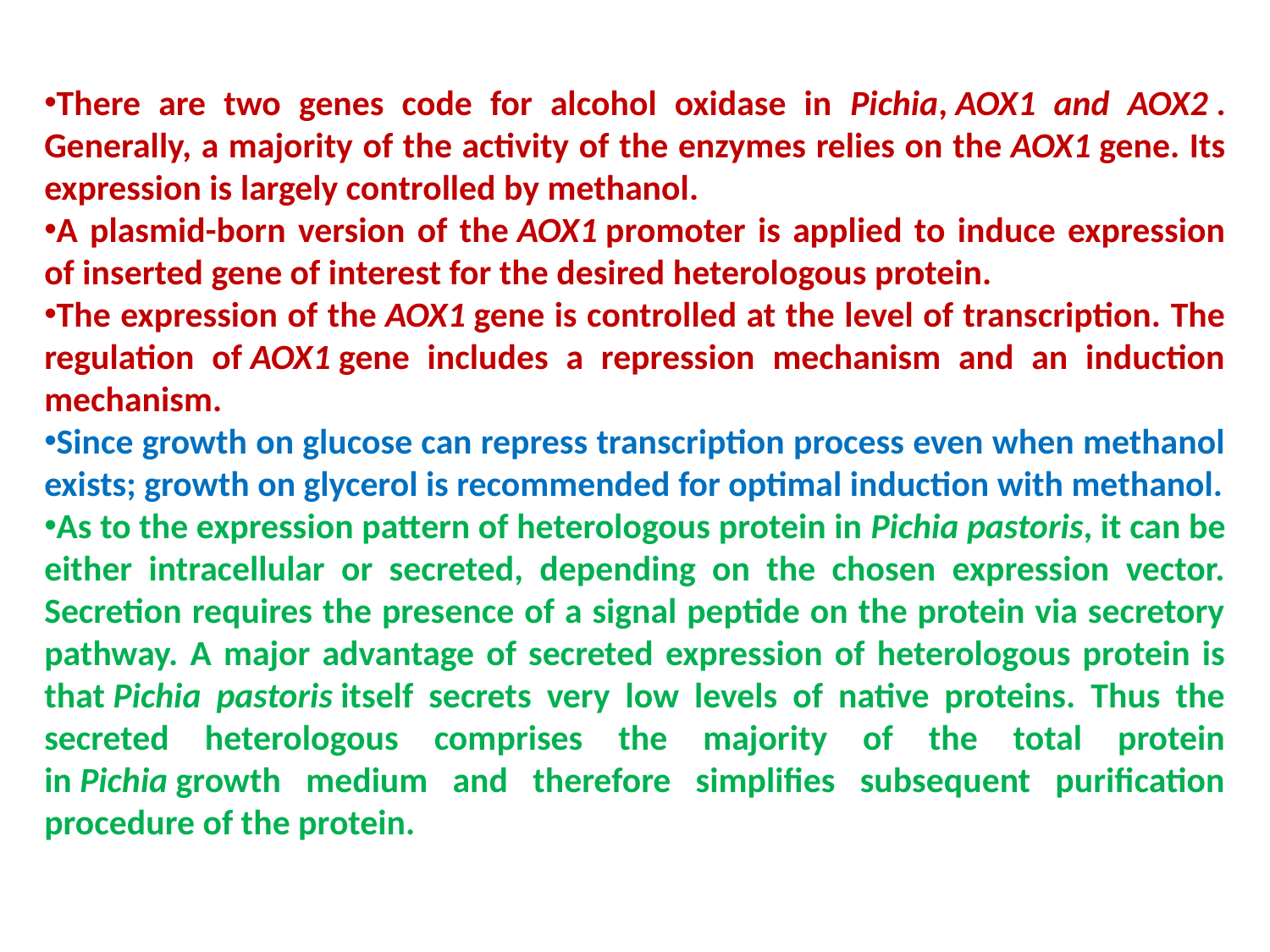

There are two genes code for alcohol oxidase in Pichia, AOX1 and AOX2 . Generally, a majority of the activity of the enzymes relies on the AOX1 gene. Its expression is largely controlled by methanol.
A plasmid-born version of the AOX1 promoter is applied to induce expression of inserted gene of interest for the desired heterologous protein.
The expression of the AOX1 gene is controlled at the level of transcription. The regulation of AOX1 gene includes a repression mechanism and an induction mechanism.
Since growth on glucose can repress transcription process even when methanol exists; growth on glycerol is recommended for optimal induction with methanol.
As to the expression pattern of heterologous protein in Pichia pastoris, it can be either intracellular or secreted, depending on the chosen expression vector. Secretion requires the presence of a signal peptide on the protein via secretory pathway. A major advantage of secreted expression of heterologous protein is that Pichia pastoris itself secrets very low levels of native proteins. Thus the secreted heterologous comprises the majority of the total protein in Pichia growth medium and therefore simplifies subsequent purification procedure of the protein.